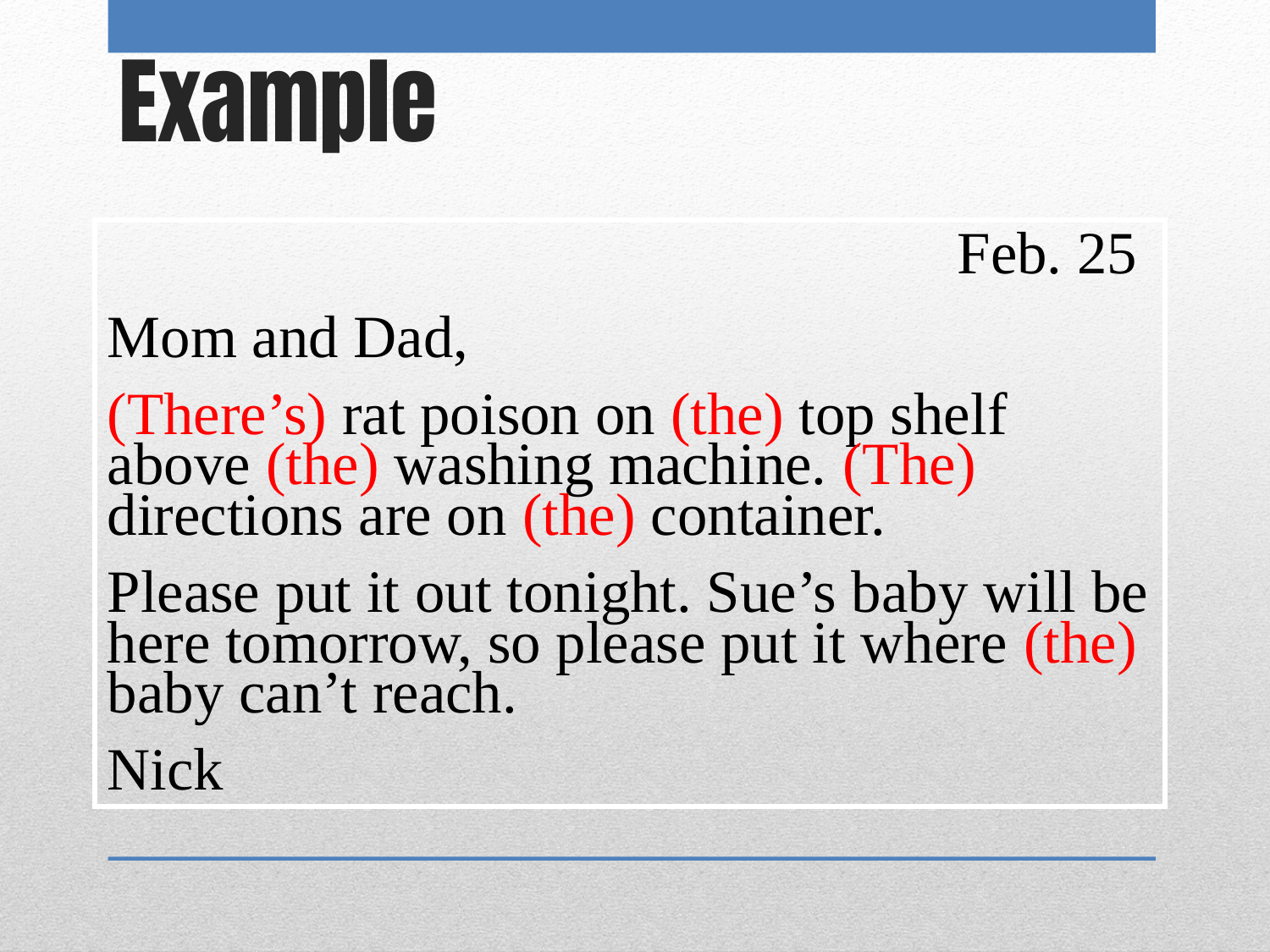

# Example
                                   Feb. 25
Mom and Dad,
(There’s) rat poison on (the) top shelf above (the) washing machine. (The) directions are on (the) container.
Please put it out tonight. Sue’s baby will be here tomorrow, so please put it where (the) baby can’t reach.
Nick